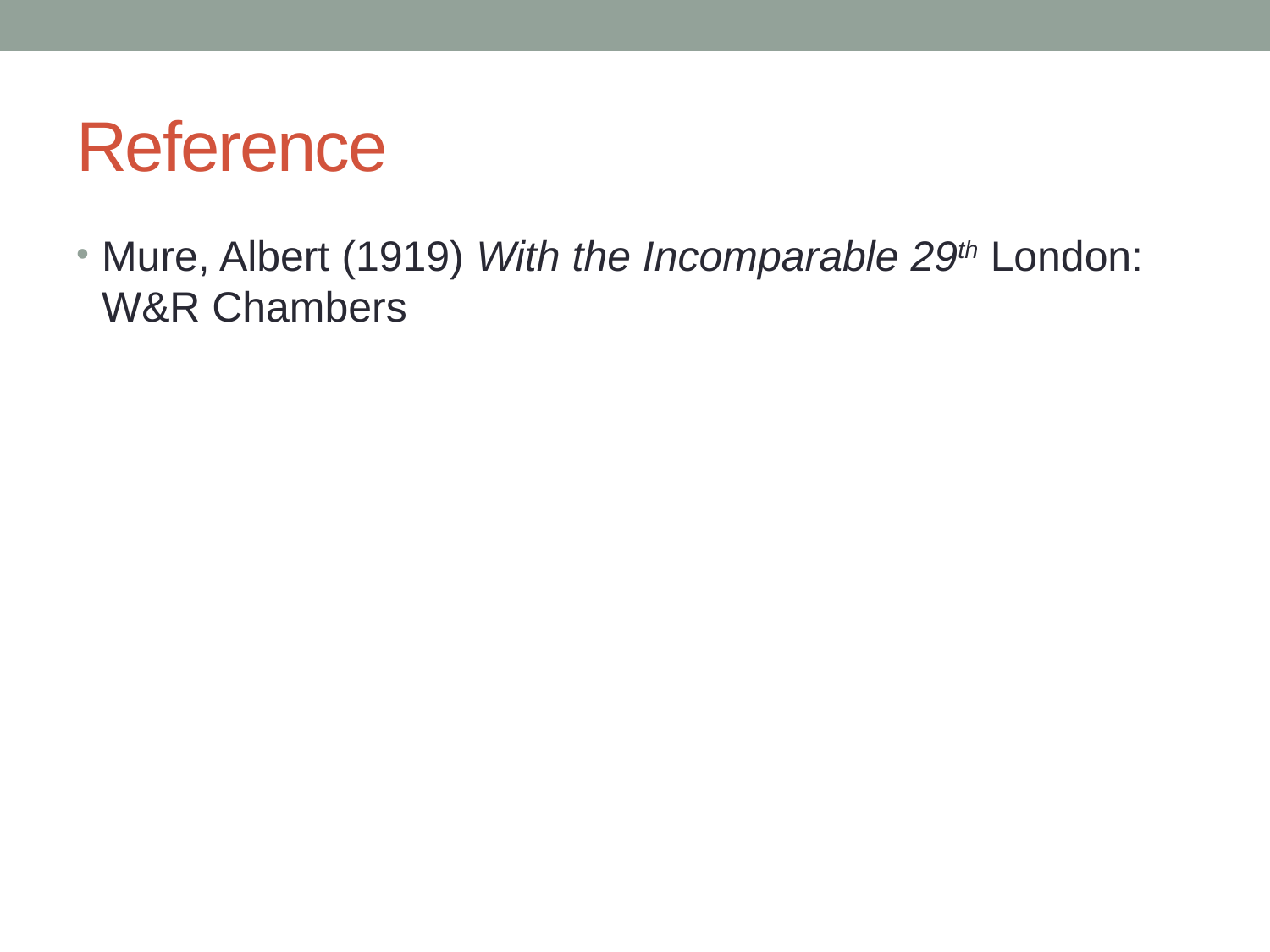

# Reference
Mure, Albert (1919) With the Incomparable 29th London: W&R Chambers